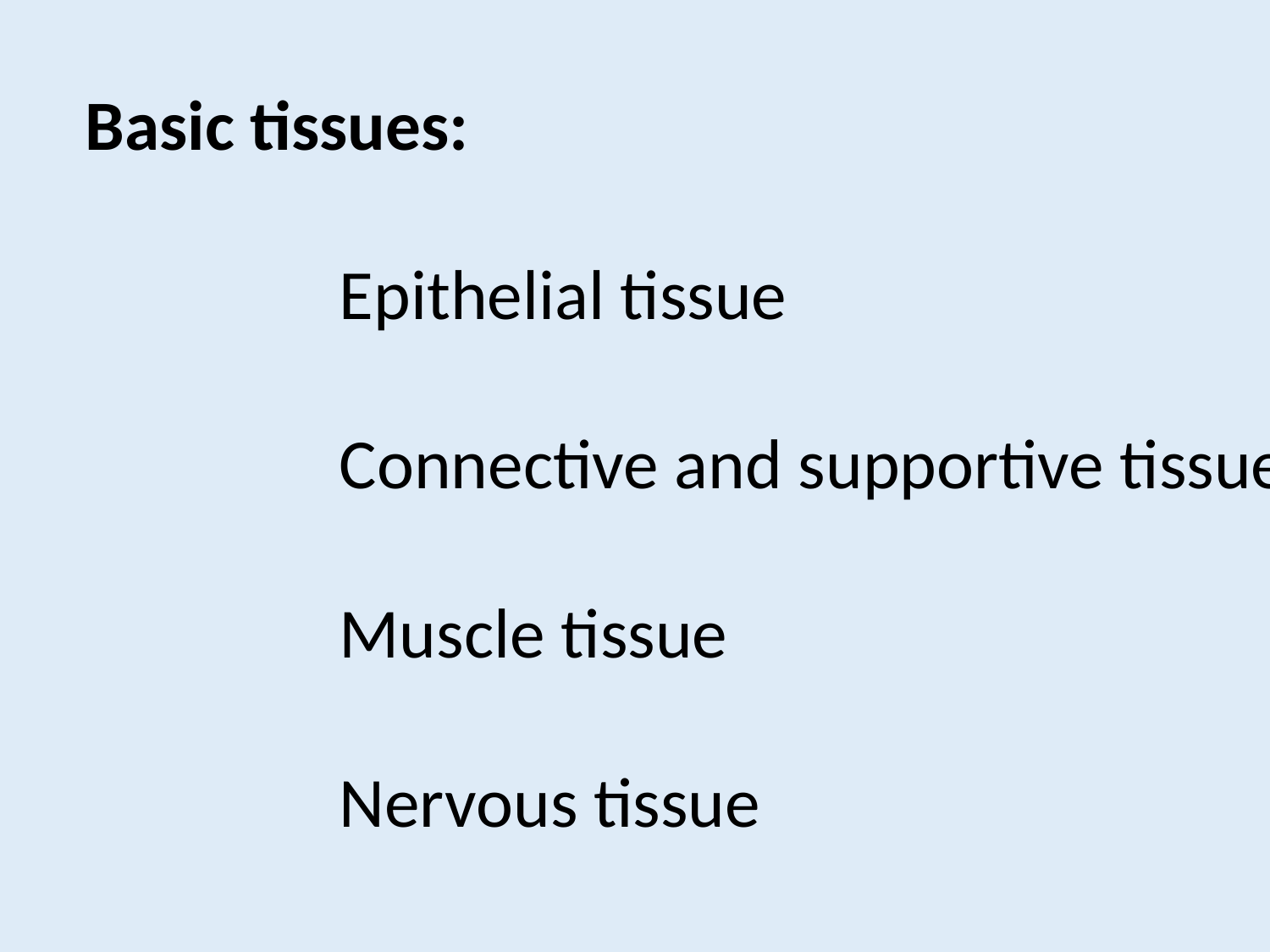

Basic tissues:

		Epithelial tissue

		Connective and supportive tissues

		Muscle tissue

		Nervous tissue